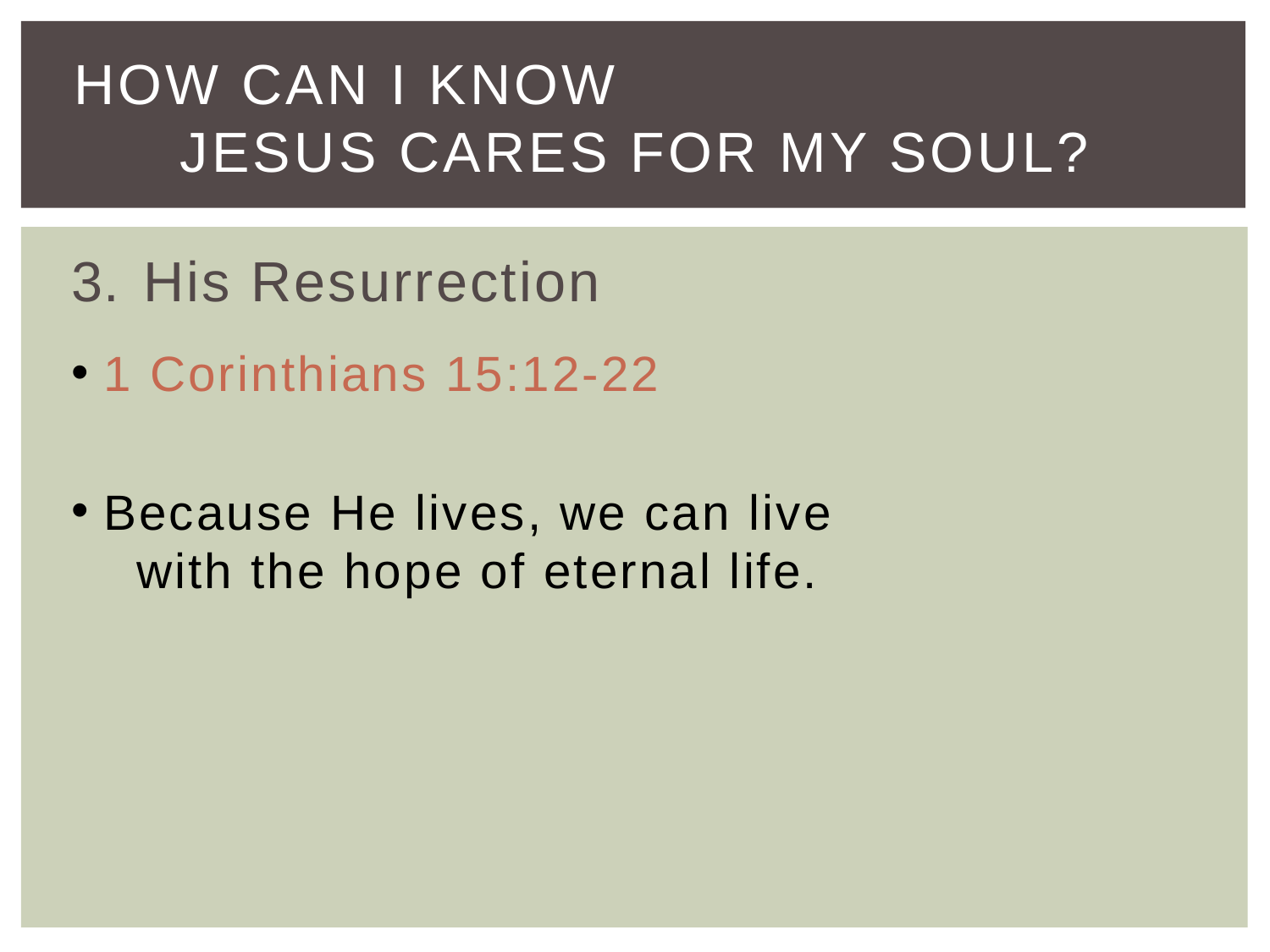

# How Can I Know                               Jesus Cares For My Soul?
His Resurrection

1 Corinthians 15:12-22

Because He lives, we can live                         with the hope of eternal life.